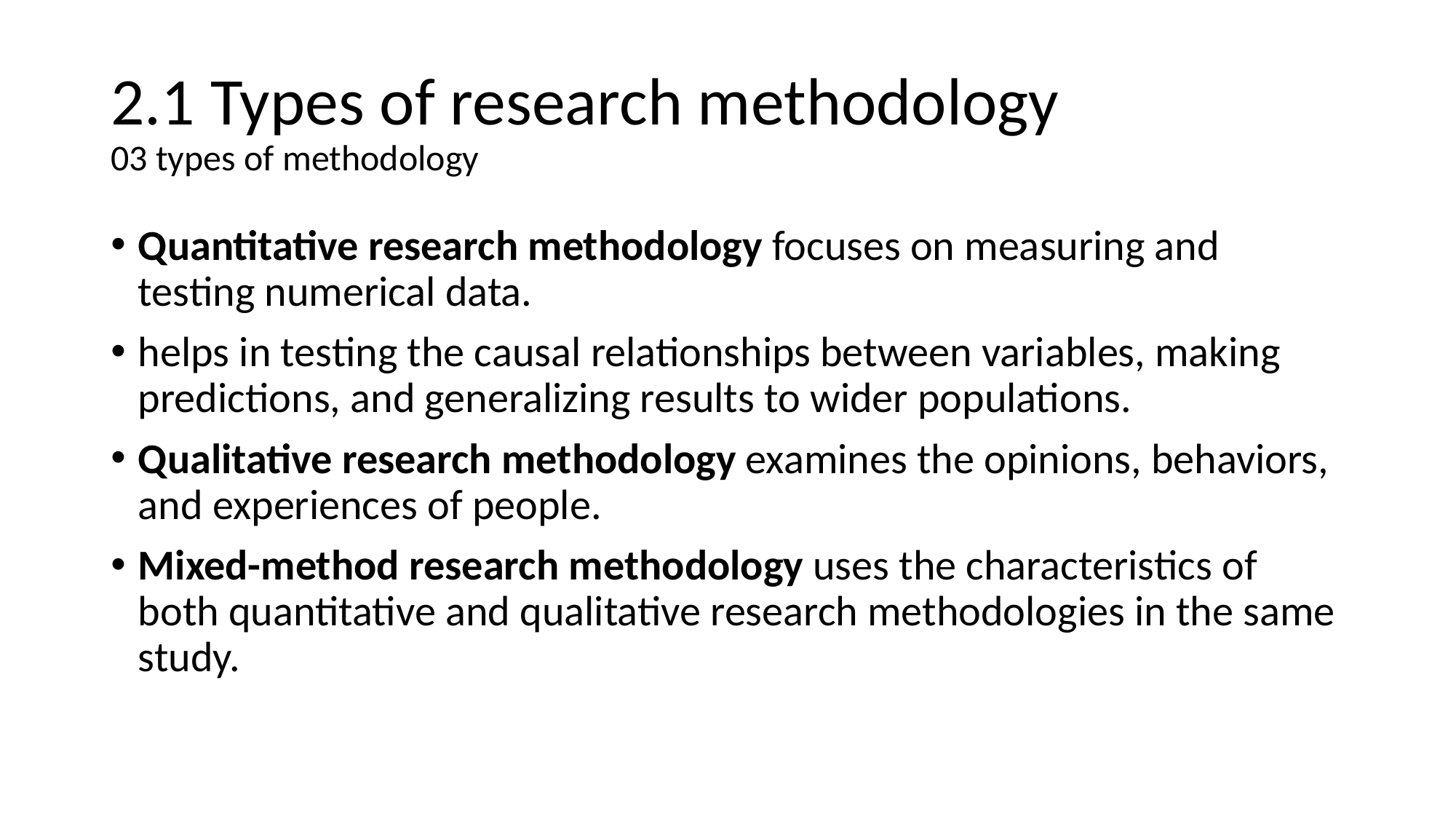

# 2.1 Types of research methodology 03 types of methodology
Quantitative research methodology focuses on measuring and testing numerical data.
helps in testing the causal relationships between variables, making predictions, and generalizing results to wider populations.
Qualitative research methodology examines the opinions, behaviors, and experiences of people.
Mixed-method research methodology uses the characteristics of both quantitative and qualitative research methodologies in the same study.